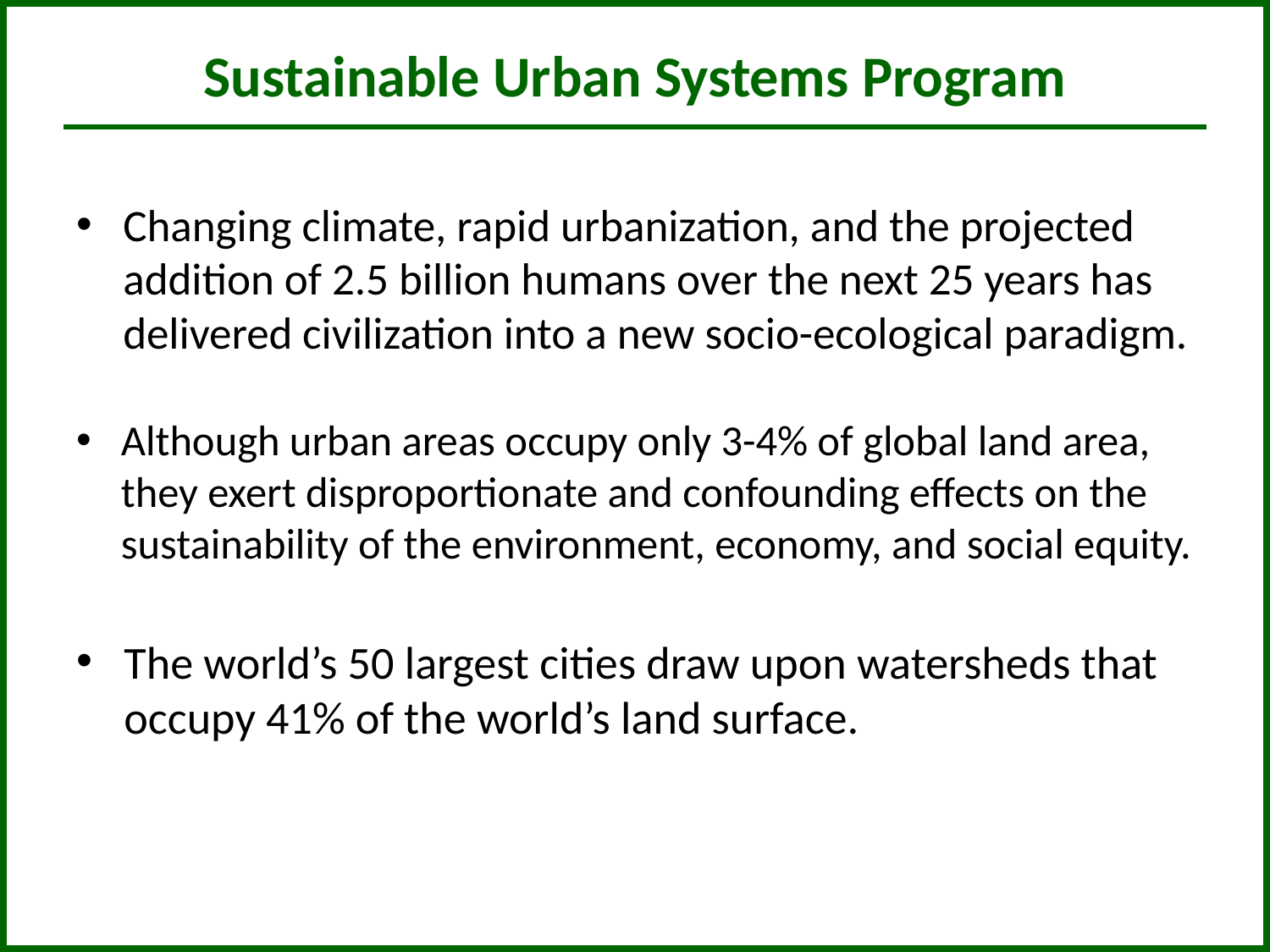

# Sustainable Urban Systems Program
Changing climate, rapid urbanization, and the projected addition of 2.5 billion humans over the next 25 years has delivered civilization into a new socio-ecological paradigm.

Although urban areas occupy only 3-4% of global land area, they exert disproportionate and confounding effects on the sustainability of the environment, economy, and social equity.

The world’s 50 largest cities draw upon watersheds that occupy 41% of the world’s land surface.